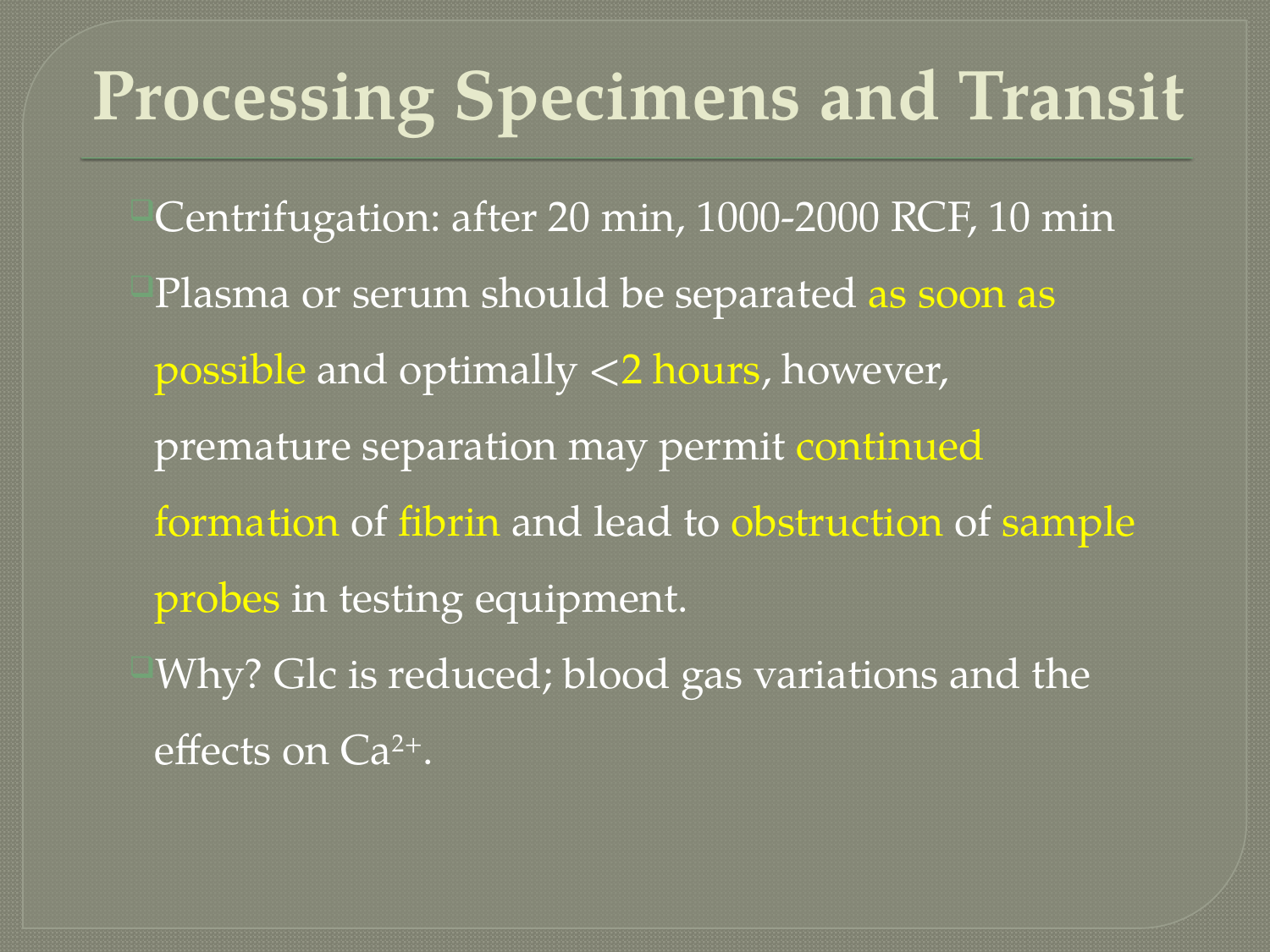

# Processing Specimens and Transit
Centrifugation: after 20 min, 1000-2000 RCF, 10 min
Plasma or serum should be separated as soon as possible and optimally <2 hours, however, premature separation may permit continued formation of fibrin and lead to obstruction of sample probes in testing equipment.
Why? Glc is reduced; blood gas variations and the effects on Ca2+.